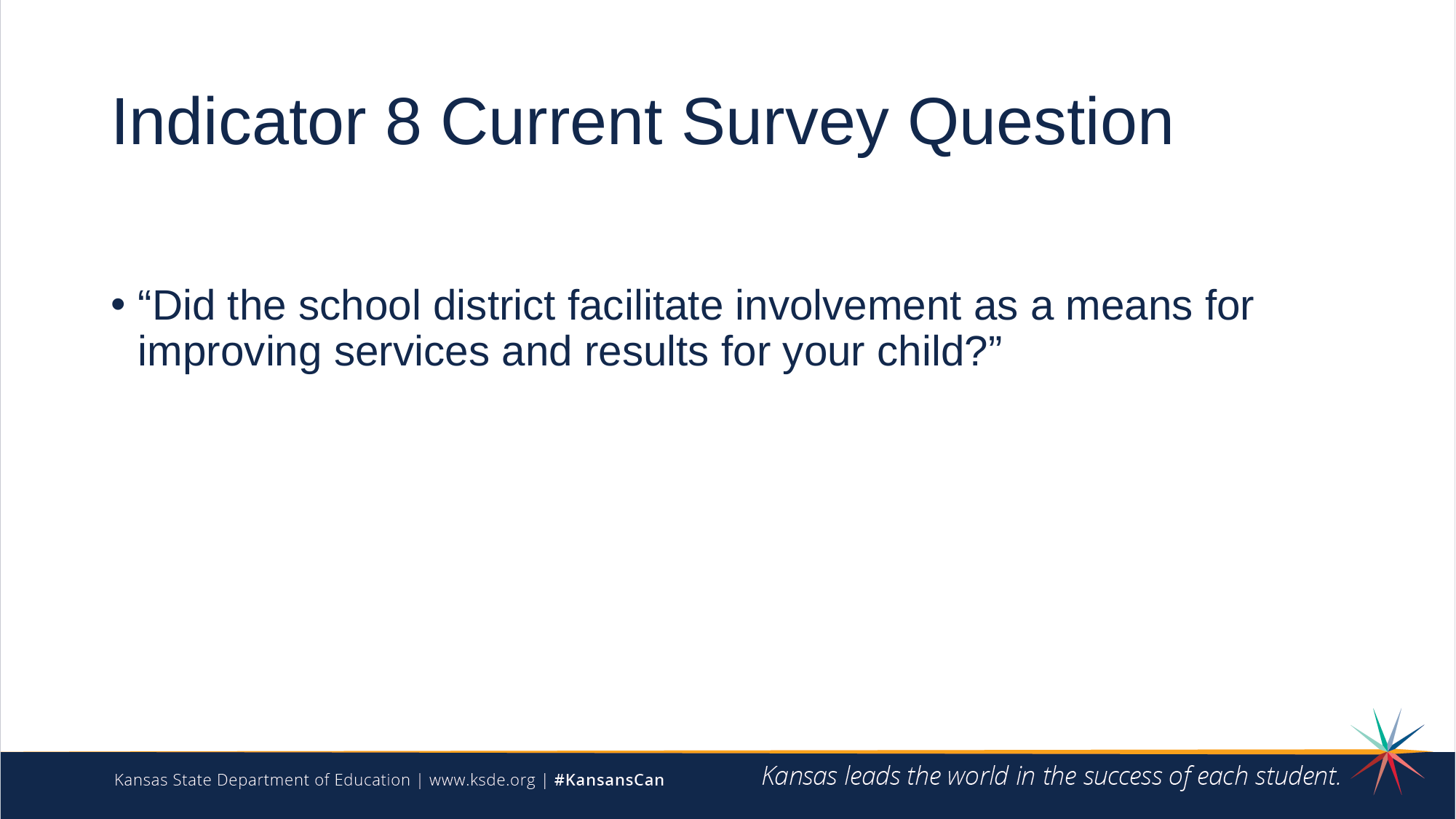

# Indicator 8 Current Survey Question
“Did the school district facilitate involvement as a means for improving services and results for your child?”